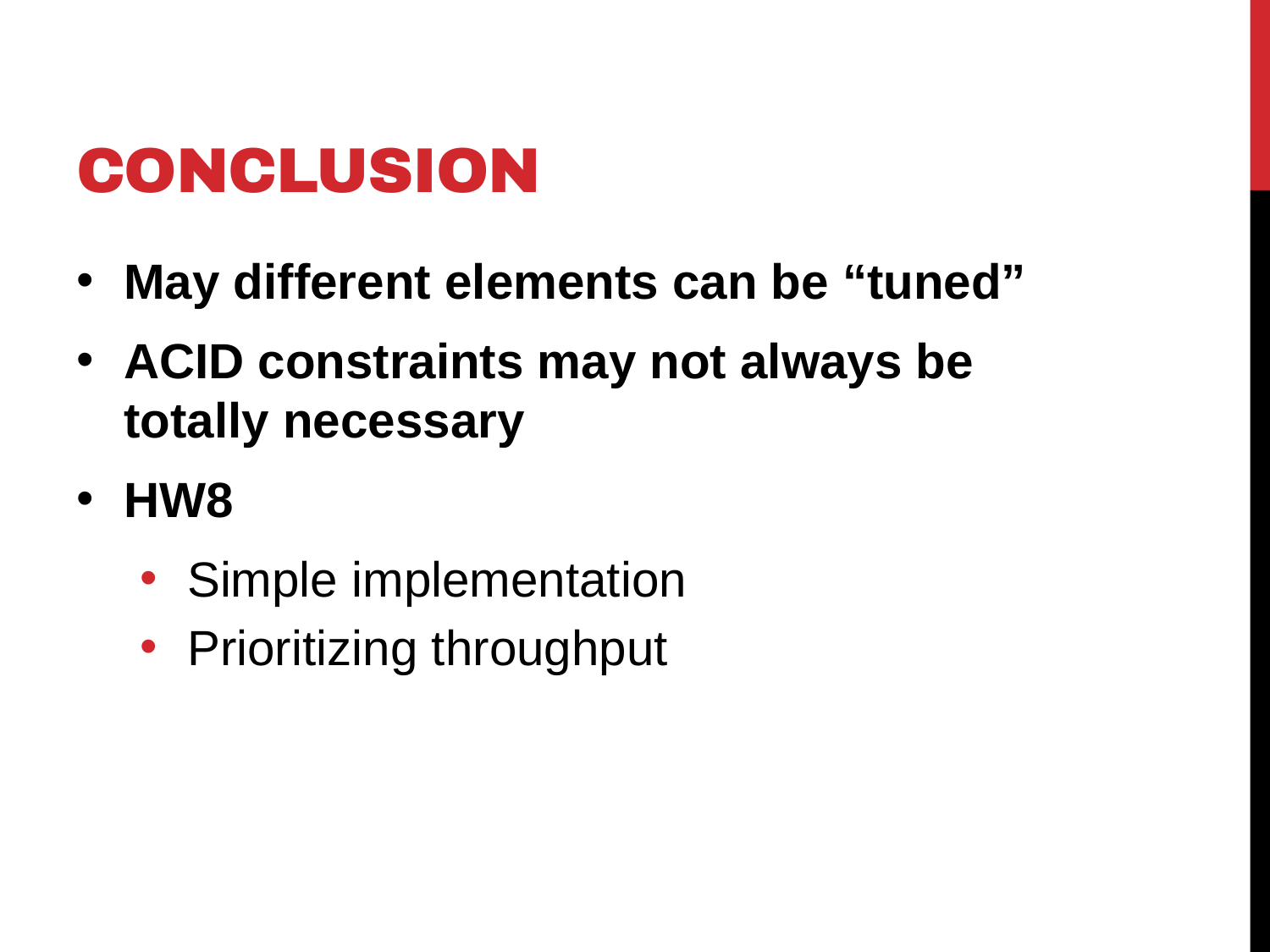

# Conclusion
May different elements can be “tuned”
ACID constraints may not always be totally necessary
HW8
Simple implementation
Prioritizing throughput